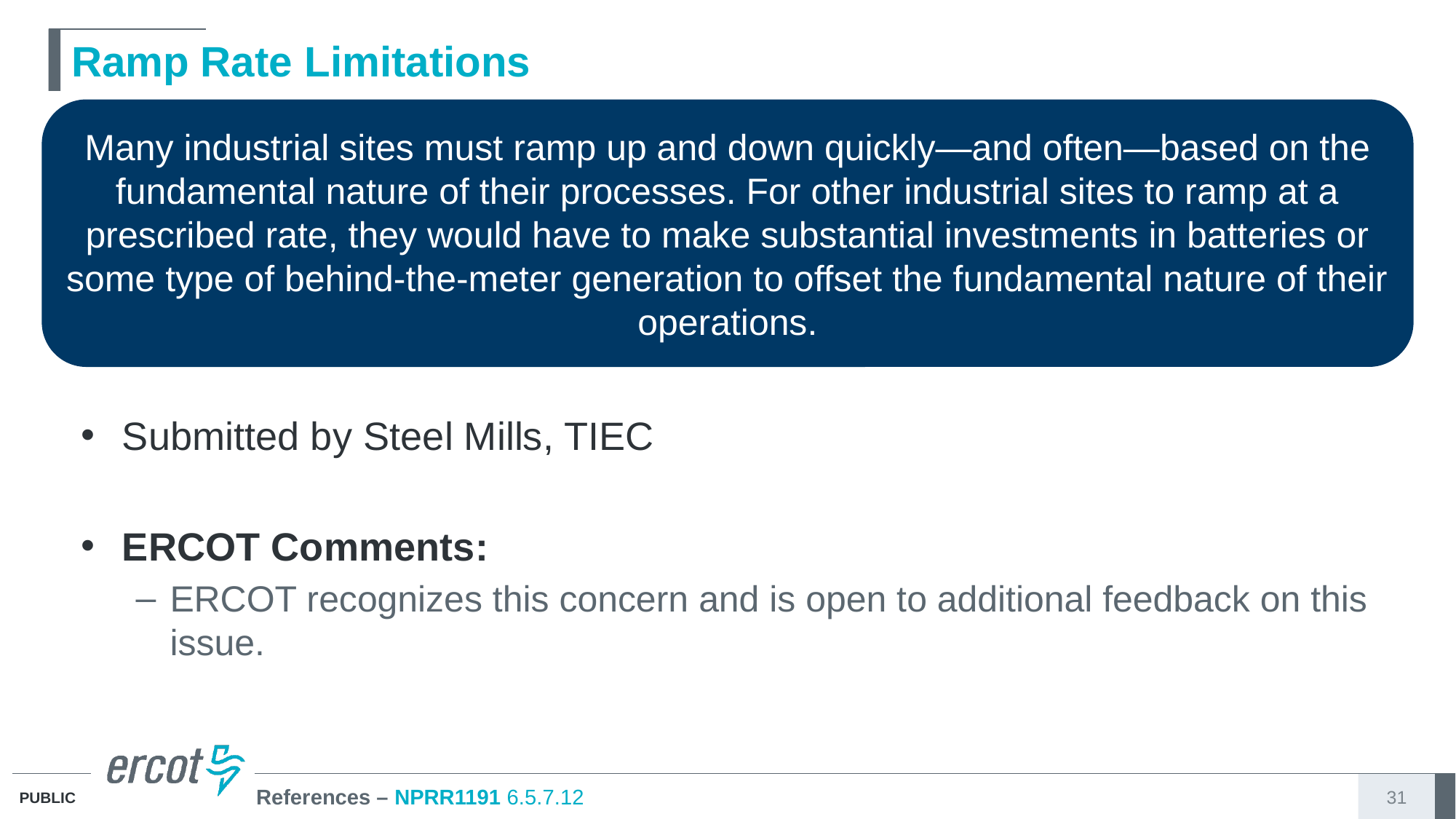

# Ramp Rate Limitations
Many industrial sites must ramp up and down quickly—and often—based on the fundamental nature of their processes. For other industrial sites to ramp at a prescribed rate, they would have to make substantial investments in batteries or some type of behind-the-meter generation to offset the fundamental nature of their operations.
Submitted by Steel Mills, TIEC

ERCOT Comments:
ERCOT recognizes this concern and is open to additional feedback on this issue.
References – NPRR1191 6.5.7.12
31